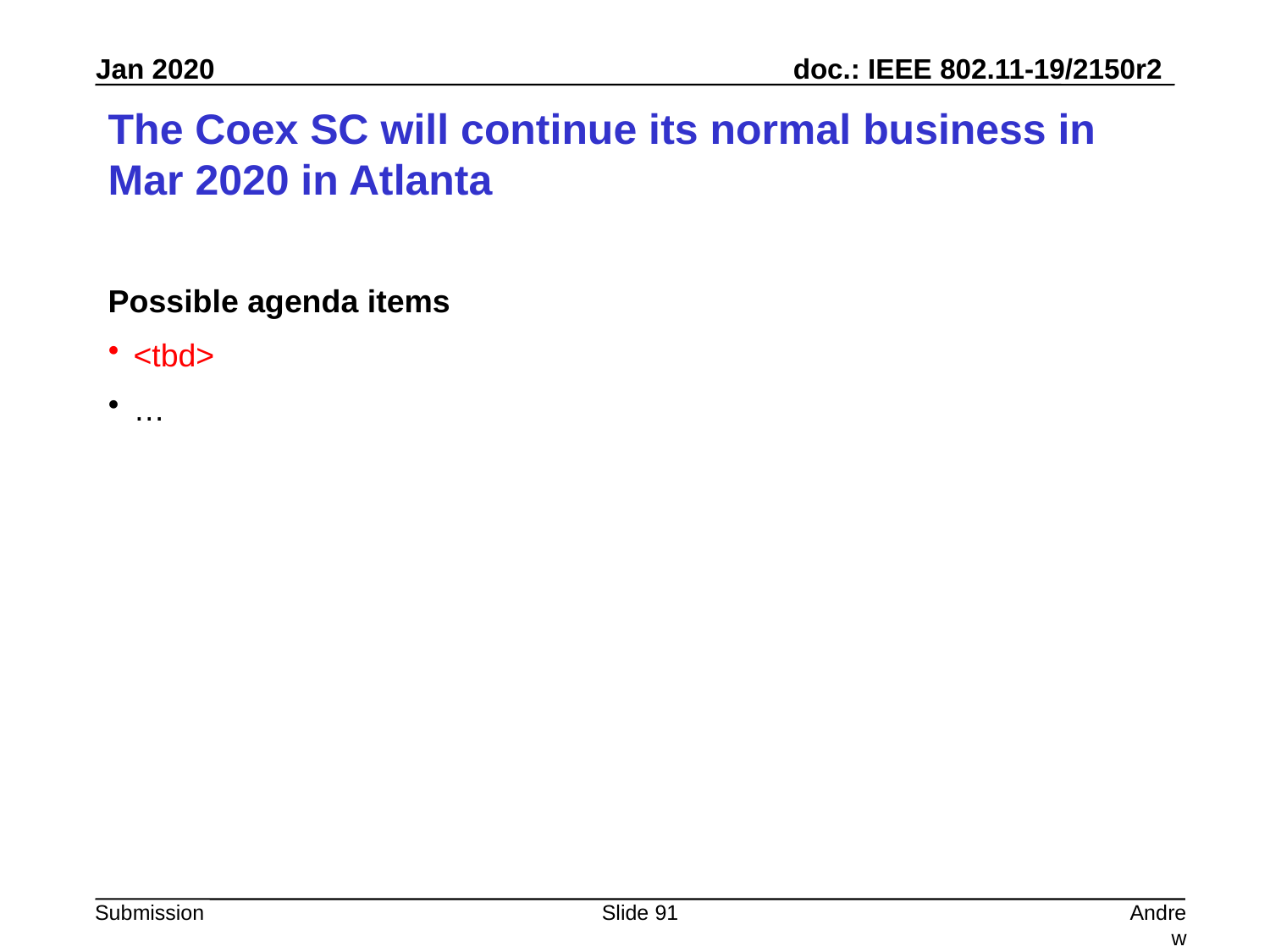

# The Coex SC will continue its normal business in Mar 2020 in Atlanta
Possible agenda items
<tbd>
…
Slide 91
Andrew Myles, Cisco